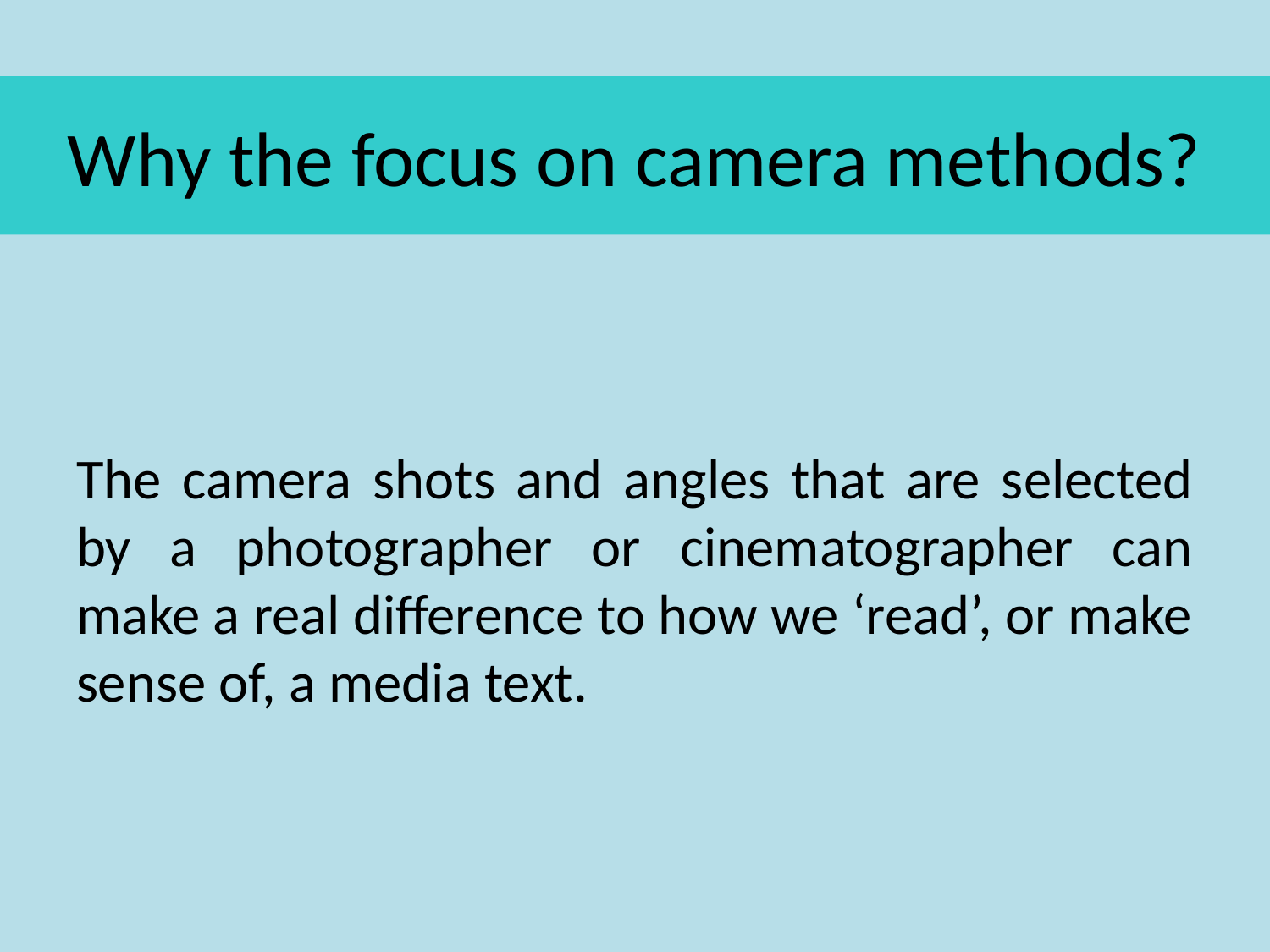

# Why the focus on camera methods?
The camera shots and angles that are selected by a photographer or cinematographer can make a real difference to how we ‘read’, or make sense of, a media text.